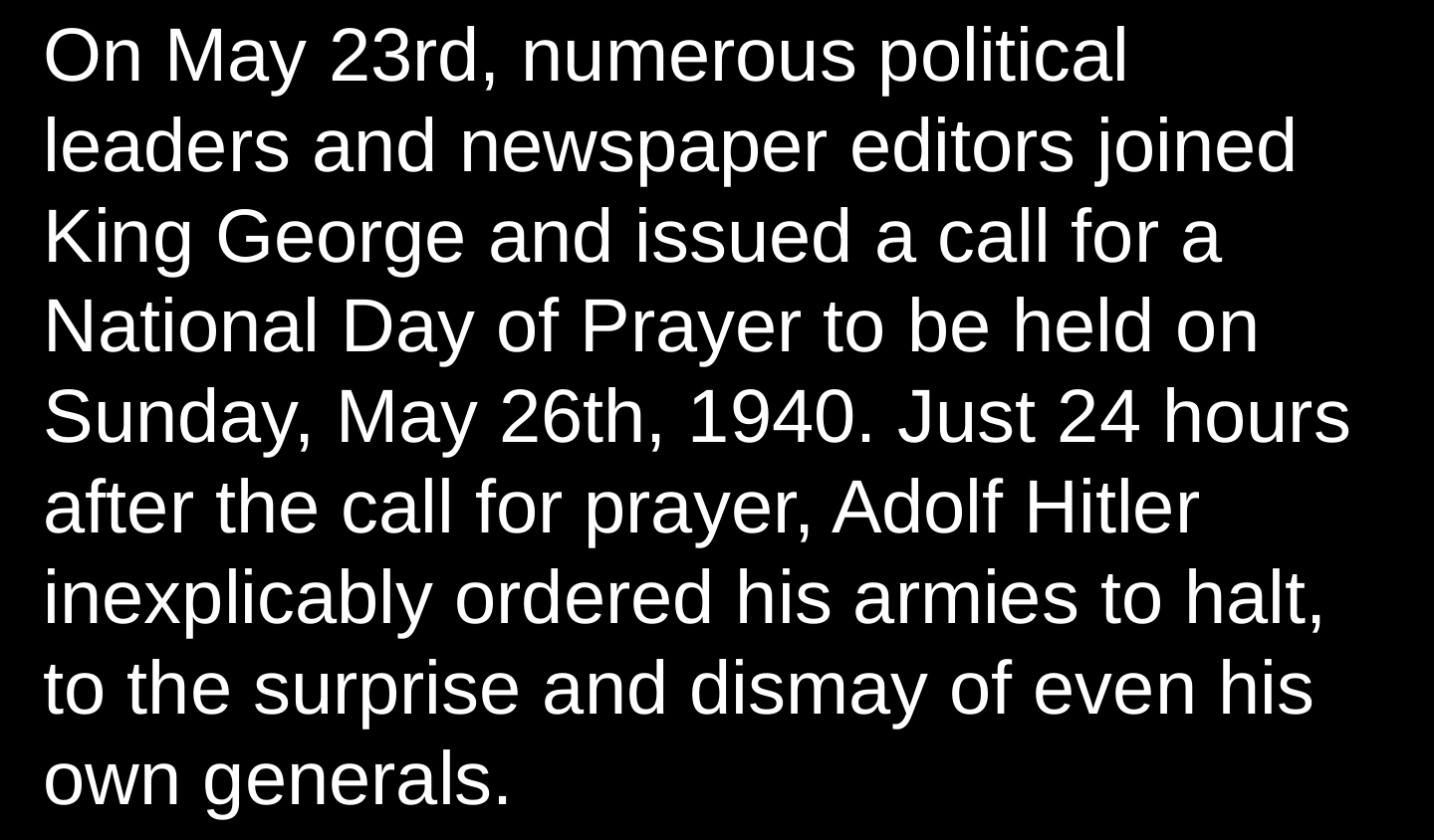

On May 23rd, numerous political leaders and newspaper editors joined King George and issued a call for a National Day of Prayer to be held on Sunday, May 26th, 1940. Just 24 hours after the call for prayer, Adolf Hitler inexplicably ordered his armies to halt, to the surprise and dismay of even his own generals.